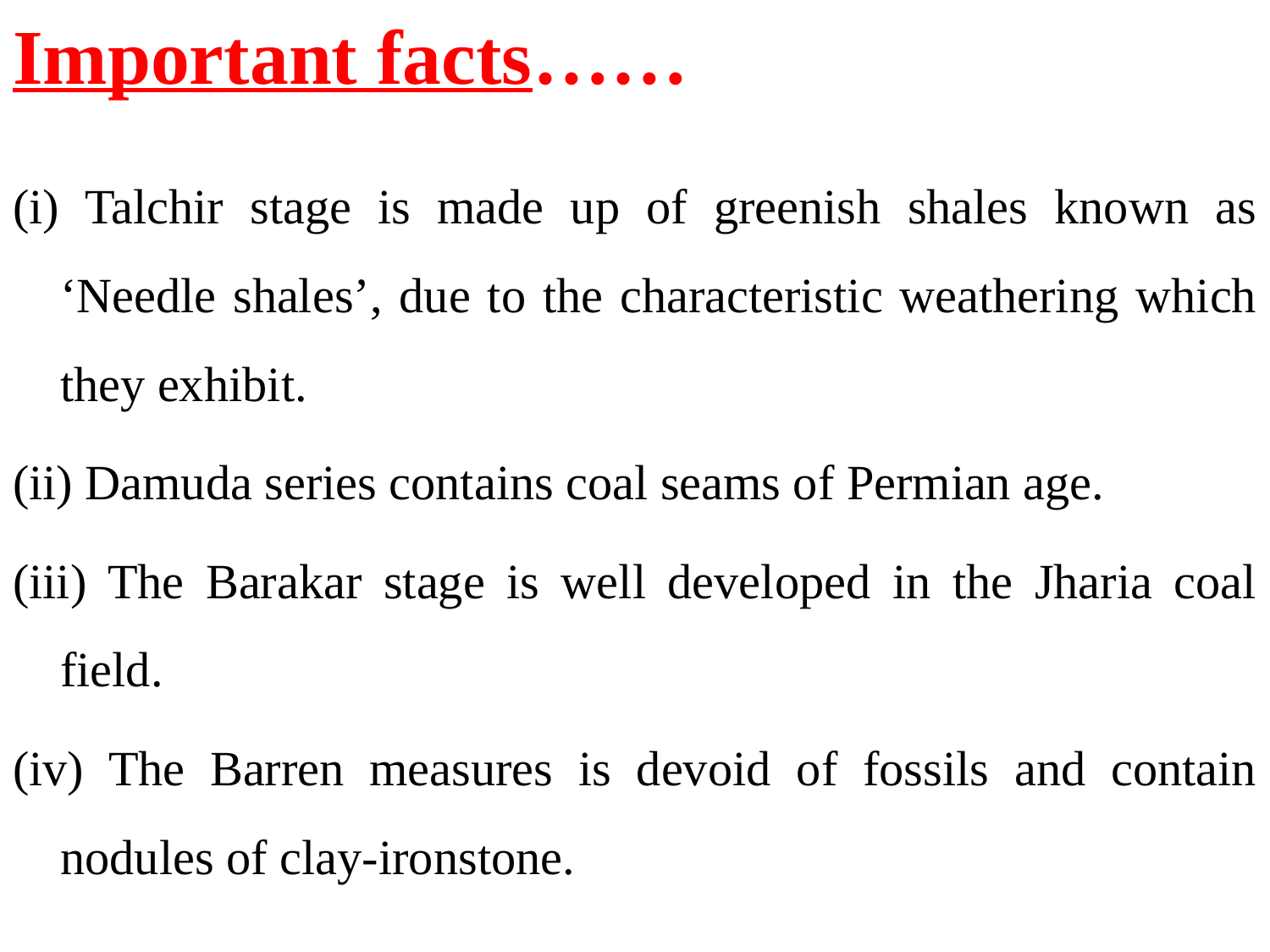

# Important facts……
(i) Talchir stage is made up of greenish shales known as ‘Needle shales’, due to the characteristic weathering which they exhibit.
(ii) Damuda series contains coal seams of Permian age.
(iii) The Barakar stage is well developed in the Jharia coal field.
(iv) The Barren measures is devoid of fossils and contain nodules of clay-ironstone.